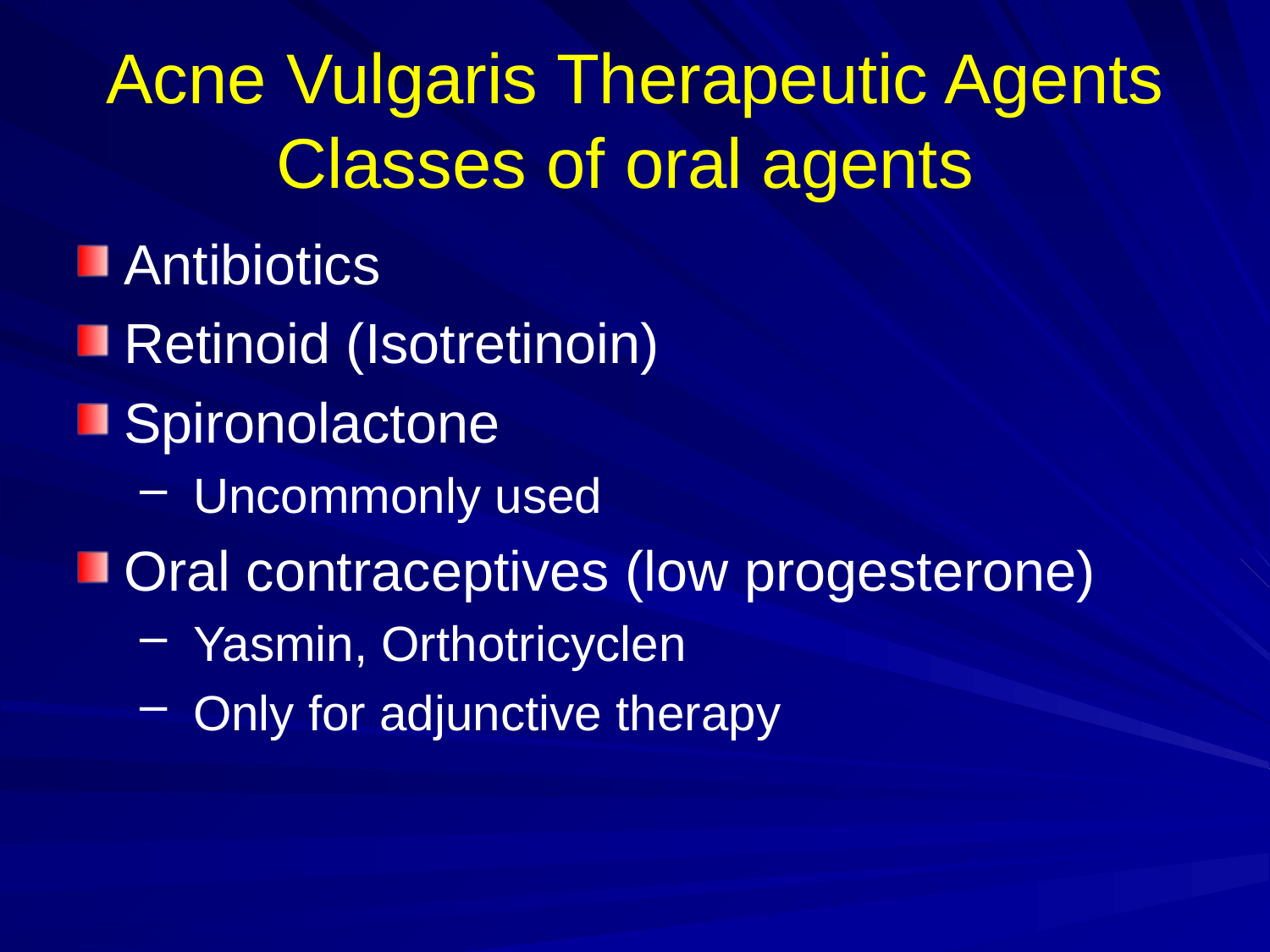

# Acne Vulgaris Therapeutic Agents Classes of oral agents
Antibiotics
Retinoid (Isotretinoin)
Spironolactone
 Uncommonly used
Oral contraceptives (low progesterone)
 Yasmin, Orthotricyclen
 Only for adjunctive therapy